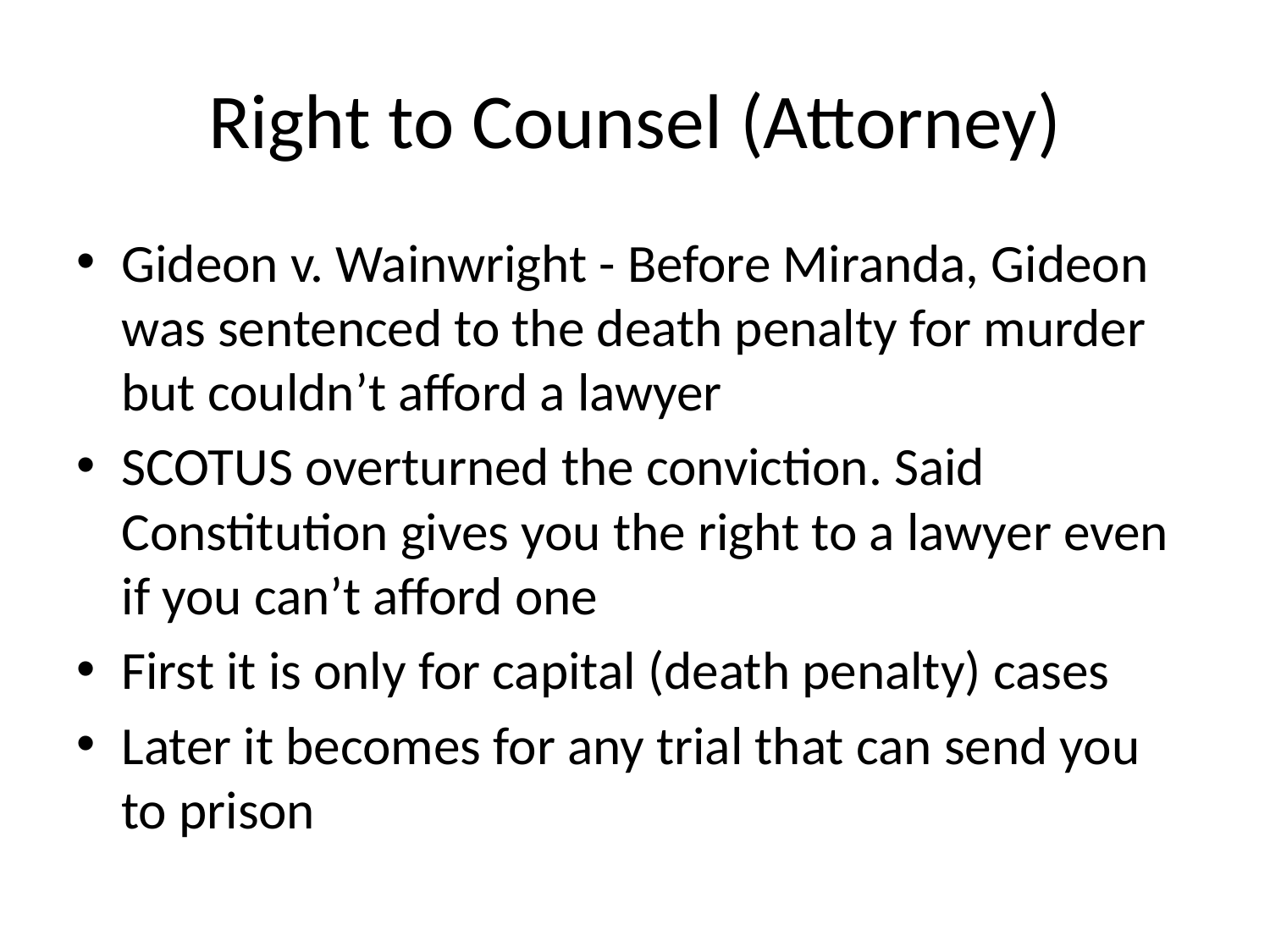

# Right to Counsel (Attorney)
Gideon v. Wainwright - Before Miranda, Gideon was sentenced to the death penalty for murder but couldn’t afford a lawyer
SCOTUS overturned the conviction. Said Constitution gives you the right to a lawyer even if you can’t afford one
First it is only for capital (death penalty) cases
Later it becomes for any trial that can send you to prison